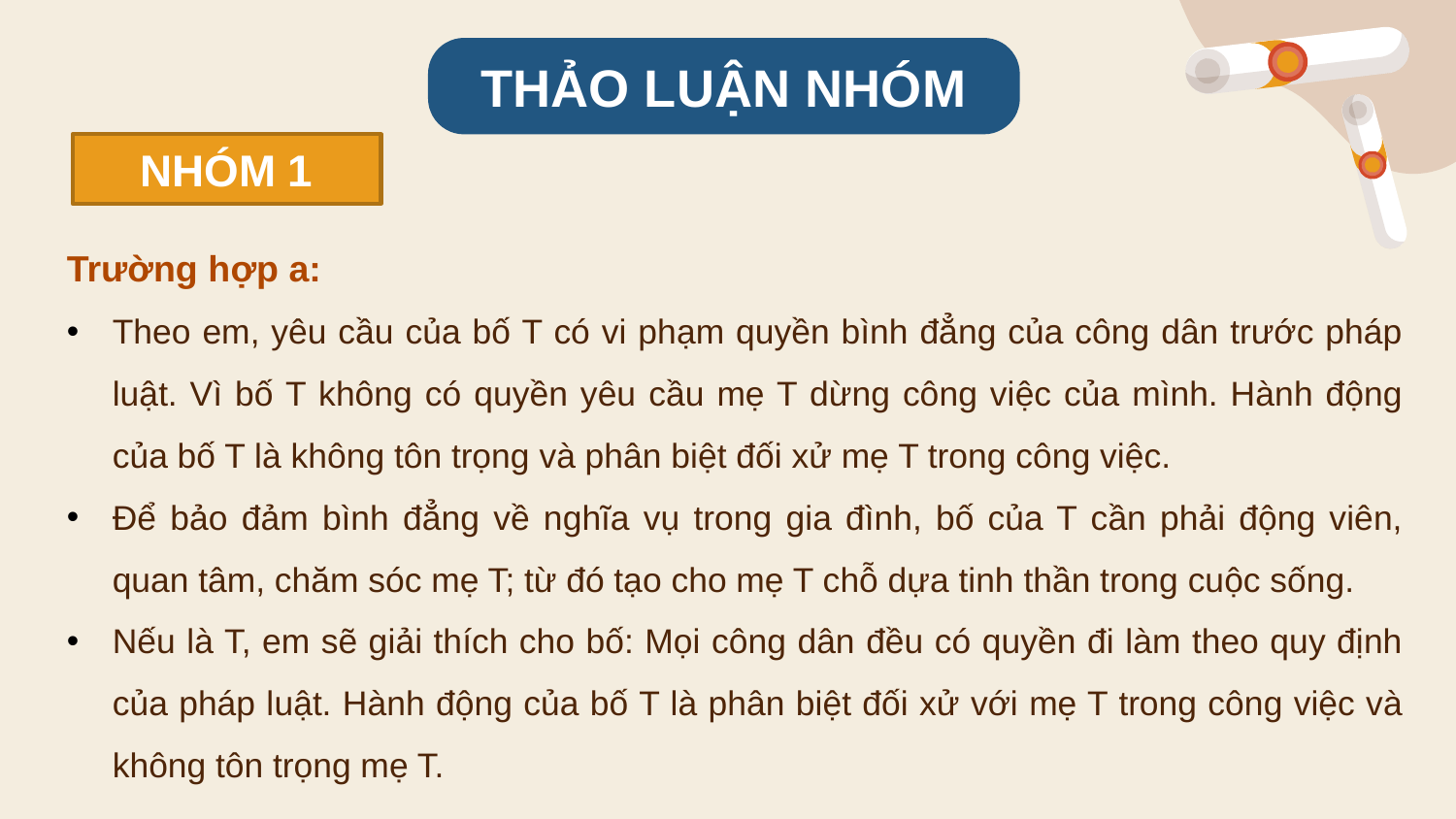

THẢO LUẬN NHÓM

NHÓM 1
Trường hợp a:
Theo em, yêu cầu của bố T có vi phạm quyền bình đẳng của công dân trước pháp luật. Vì bố T không có quyền yêu cầu mẹ T dừng công việc của mình. Hành động của bố T là không tôn trọng và phân biệt đối xử mẹ T trong công việc.
Để bảo đảm bình đẳng về nghĩa vụ trong gia đình, bố của T cần phải động viên, quan tâm, chăm sóc mẹ T; từ đó tạo cho mẹ T chỗ dựa tinh thần trong cuộc sống.
Nếu là T, em sẽ giải thích cho bố: Mọi công dân đều có quyền đi làm theo quy định của pháp luật. Hành động của bố T là phân biệt đối xử với mẹ T trong công việc và không tôn trọng mẹ T.